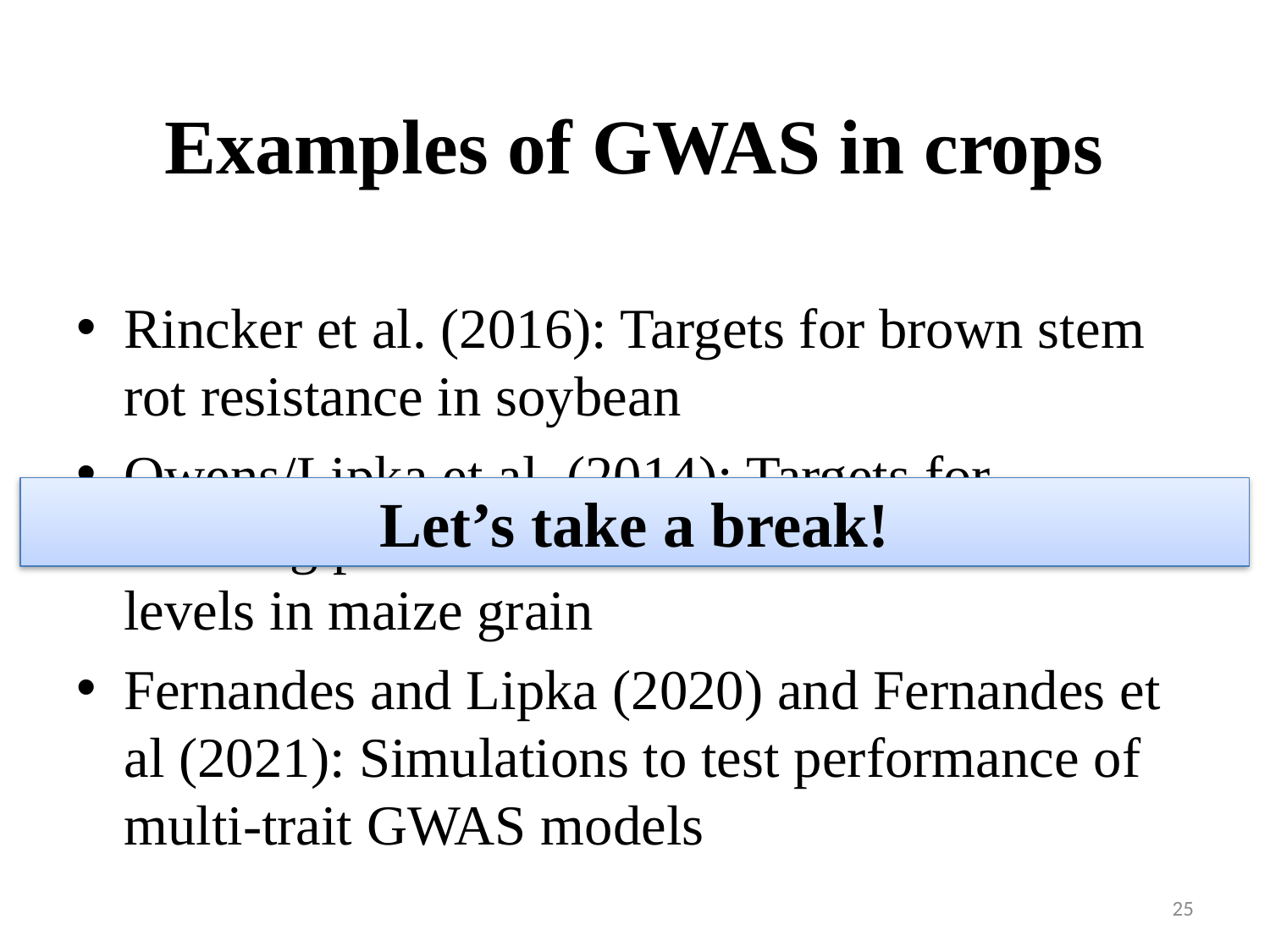

# Examples of GWAS in crops
Rincker et al. (2016): Targets for brown stem rot resistance in soybean
Owens/Lipka et al. (2014): Targets for boosting provitamin A and other carotenoid levels in maize grain
Fernandes and Lipka (2020) and Fernandes et al (2021): Simulations to test performance of multi-trait GWAS models
Let’s take a break!
25